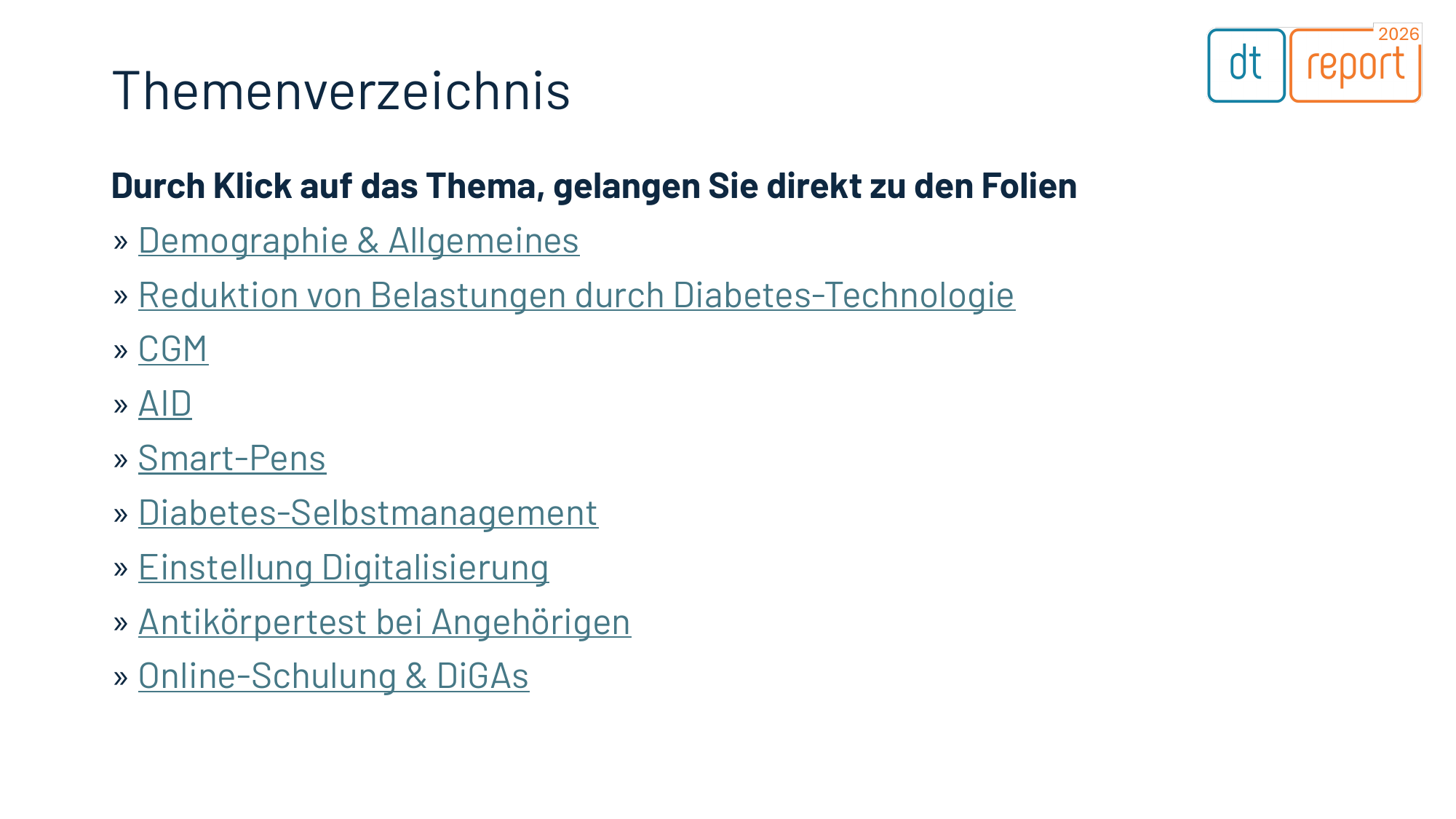

# Themenverzeichnis
Durch Klick auf das Thema, gelangen Sie direkt zu den Folien
Demographie & Allgemeines
Reduktion von Belastungen durch Diabetes-Technologie
CGM
AID
Smart-Pens
Diabetes-Selbstmanagement
Einstellung Digitalisierung
Antikörpertest bei Angehörigen
Online-Schulung & DiGAs